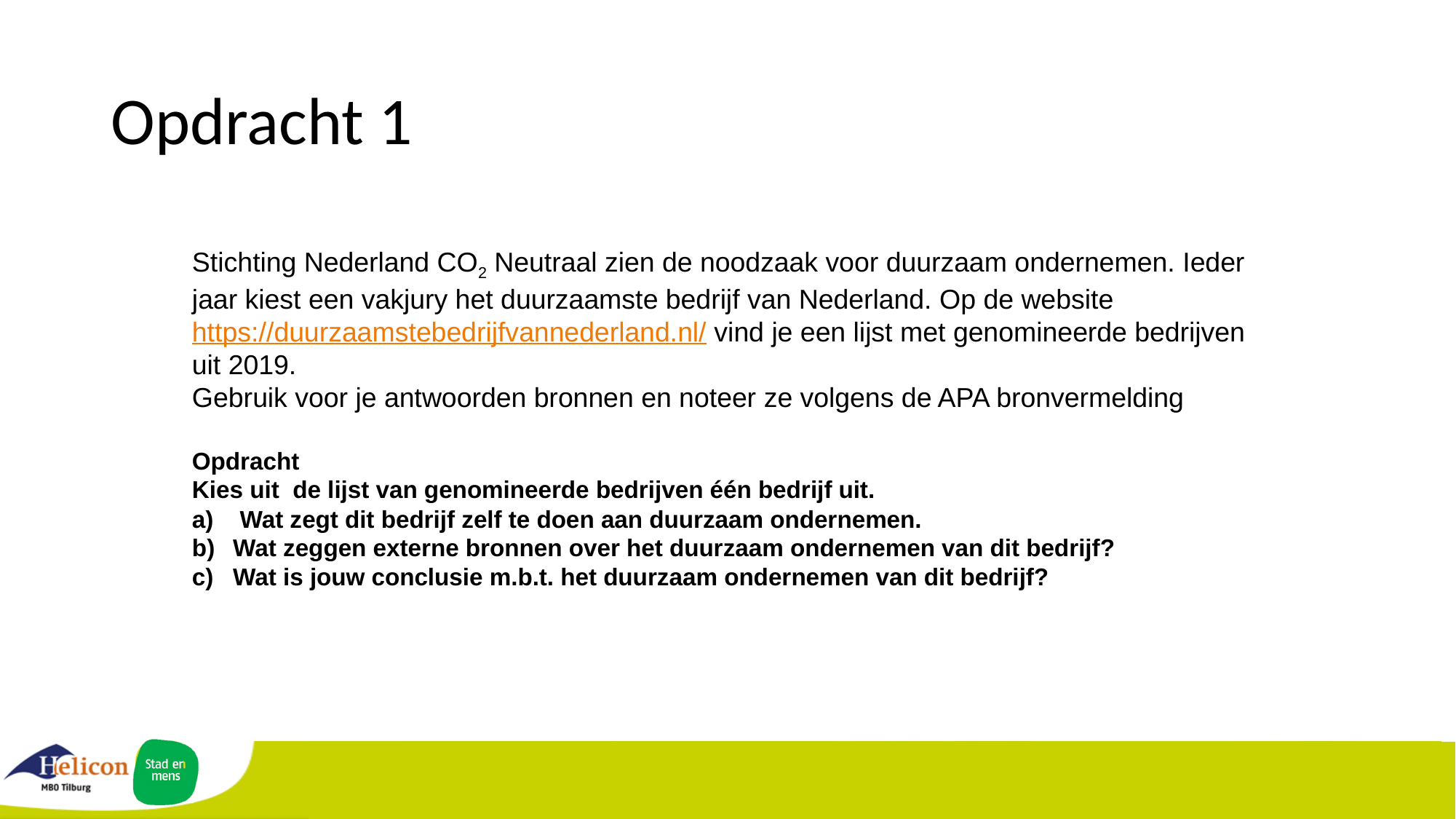

# Opdracht 1
Stichting Nederland CO2 Neutraal zien de noodzaak voor duurzaam ondernemen. Ieder jaar kiest een vakjury het duurzaamste bedrijf van Nederland. Op de website https://duurzaamstebedrijfvannederland.nl/ vind je een lijst met genomineerde bedrijven uit 2019.
Gebruik voor je antwoorden bronnen en noteer ze volgens de APA bronvermelding

Opdracht
Kies uit  de lijst van genomineerde bedrijven één bedrijf uit.
 Wat zegt dit bedrijf zelf te doen aan duurzaam ondernemen.
Wat zeggen externe bronnen over het duurzaam ondernemen van dit bedrijf?
Wat is jouw conclusie m.b.t. het duurzaam ondernemen van dit bedrijf?